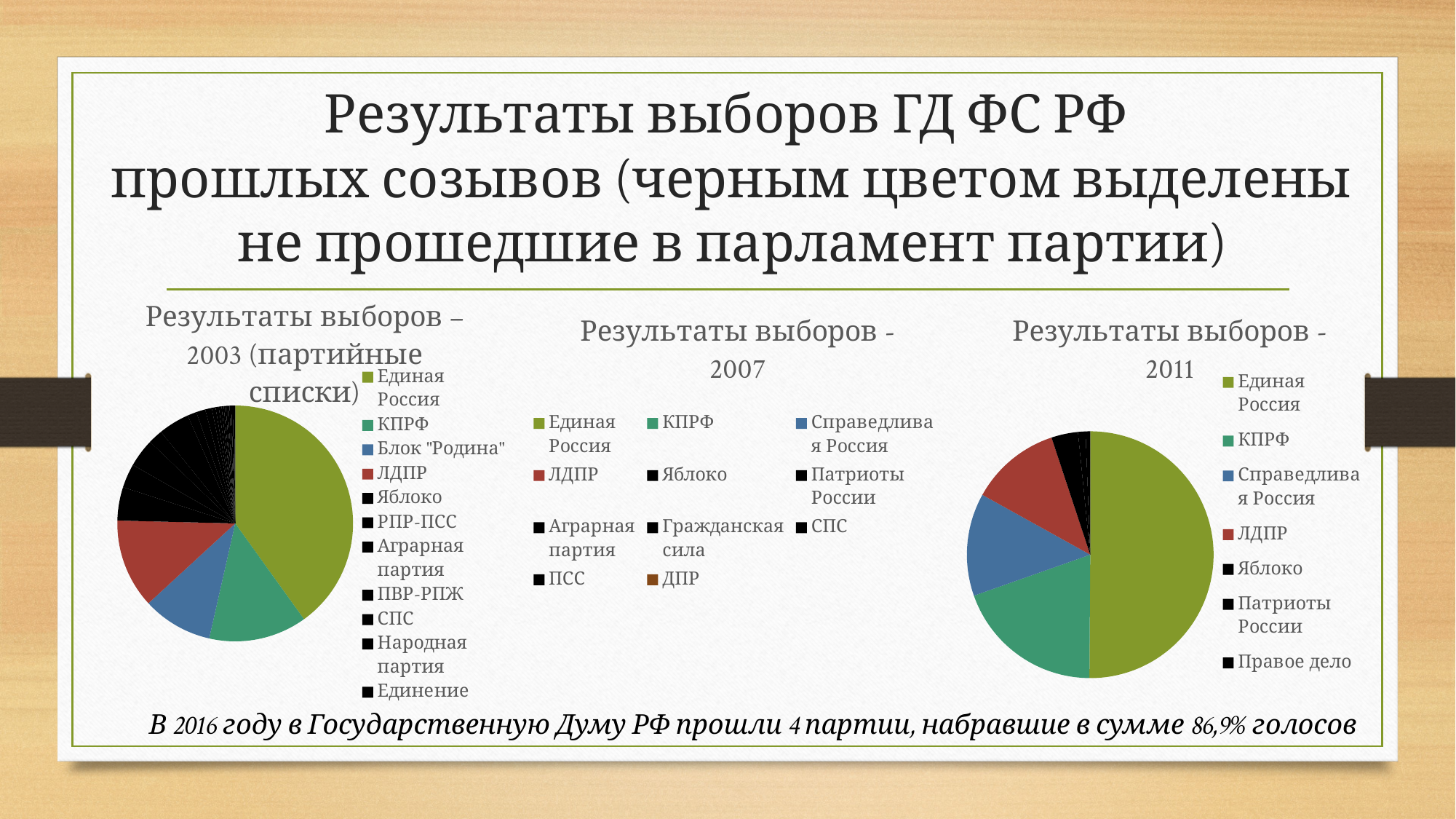

# Результаты выборов ГД ФС РФ прошлых созывов (черным цветом выделены не прошедшие в парламент партии)

### Chart: Результаты выборов – 2003 (партийные списки)

| Category | Результаты выборов |
|---|---|
| Единая Россия | 37.57 |
| КПРФ | 12.61 |
| Блок "Родина" | 9.02 |
| ЛДПР | 11.45 |
| Яблоко | 4.3 |
| РПР-ПСС | 3.09 |
| Аграрная партия | 3.64 |
| ПВР-РПЖ | 1.88 |
| СПС | 3.97 |
| Народная партия | 1.18 |
| Единение | 1.17 |
| НК-АР | 0.84 |
| За Русь Святую | 0.49 |
| Зеленые | 0.42 |
| Развитие предпринимательства | 0.35 |
| ВР-ЕС | 0.28 |
| Истинные патриоты | 0.25 |
| ПМиЕ | 0.25 |
| Русь | 0.24 |
| Демократическая партия | 0.22 |
| КДП | 0.19 |
| Партия СЛОН | 0.18 |
| НРП | 0.13 |

### Chart: Результаты выборов - 2007

| Category | Результаты выборов |
|---|---|
| Единая Россия | 64.3 |
| КПРФ | 11.57 |
| Справедливая Россия | 7.74 |
| ЛДПР | 8.14 |
| Яблоко | 1.59 |
| Патриоты России | 0.89 |
| Аграрная партия | 2.3 |
| Гражданская сила | 1.05 |
| СПС | 0.96 |
| ПСС | 0.22 |
| ДПР | 0.13 |

### Chart: Результаты выборов - 2011

| Category | Результаты выборов |
|---|---|
| Единая Россия | 49.32 |
| КПРФ | 19.19 |
| Справедливая Россия | 13.24 |
| ЛДПР | 11.67 |
| Яблоко | 3.43 |
| Патриоты России | 0.97 |
| Правое дело | 0.6 |
В 2016 году в Государственную Думу РФ прошли 4 партии, набравшие в сумме 86,9% голосов